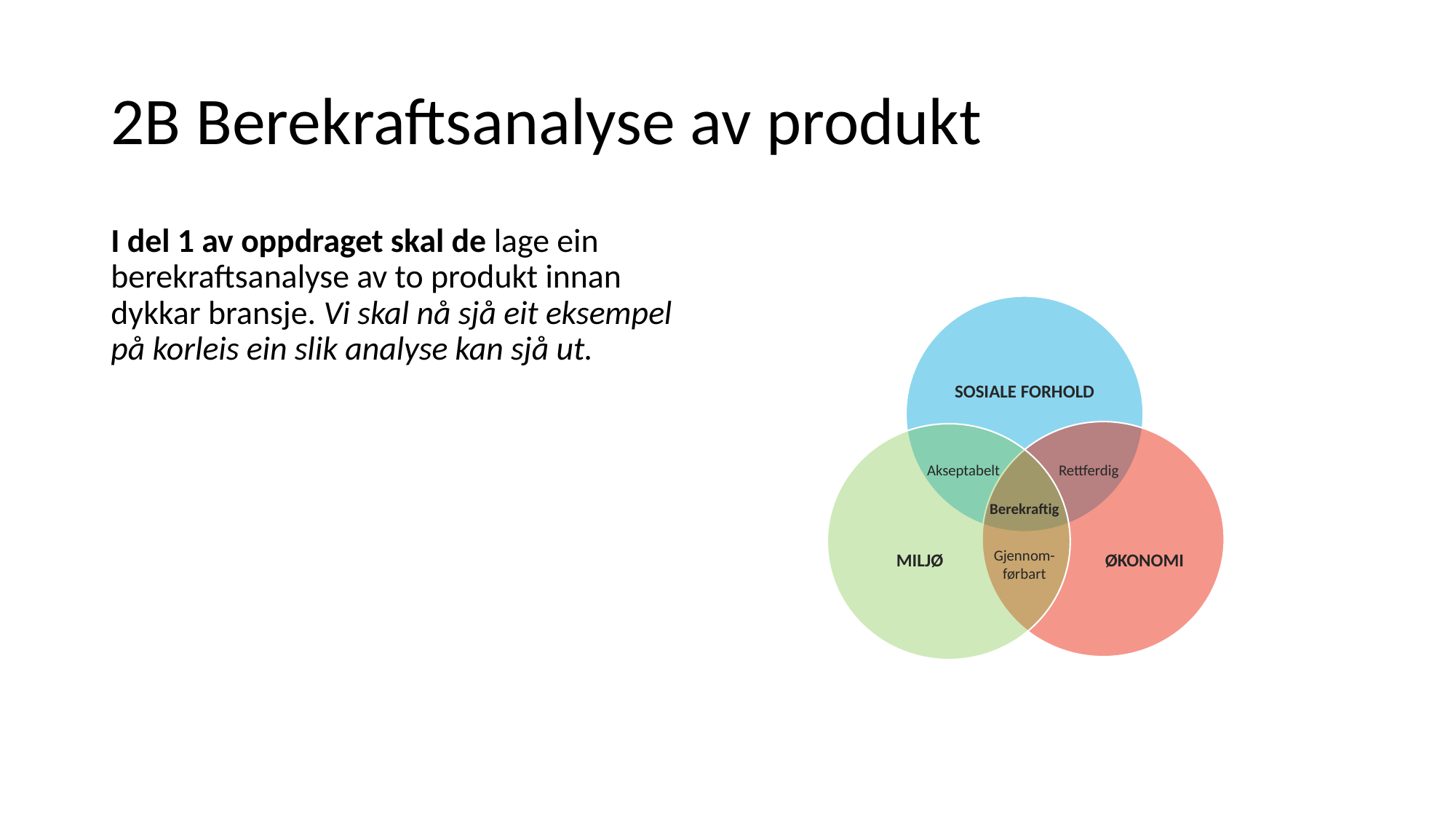

# 2B Berekraftsanalyse av produkt
I del 1 av oppdraget skal de lage ein berekraftsanalyse av to produkt innan dykkar bransje. Vi skal nå sjå eit eksempel på korleis ein slik analyse kan sjå ut.

SOSIALE FORHOLD

Akseptabelt
Rettferdig
Berekraftig
Gjennom-
førbart
MILJØ
ØKONOMI